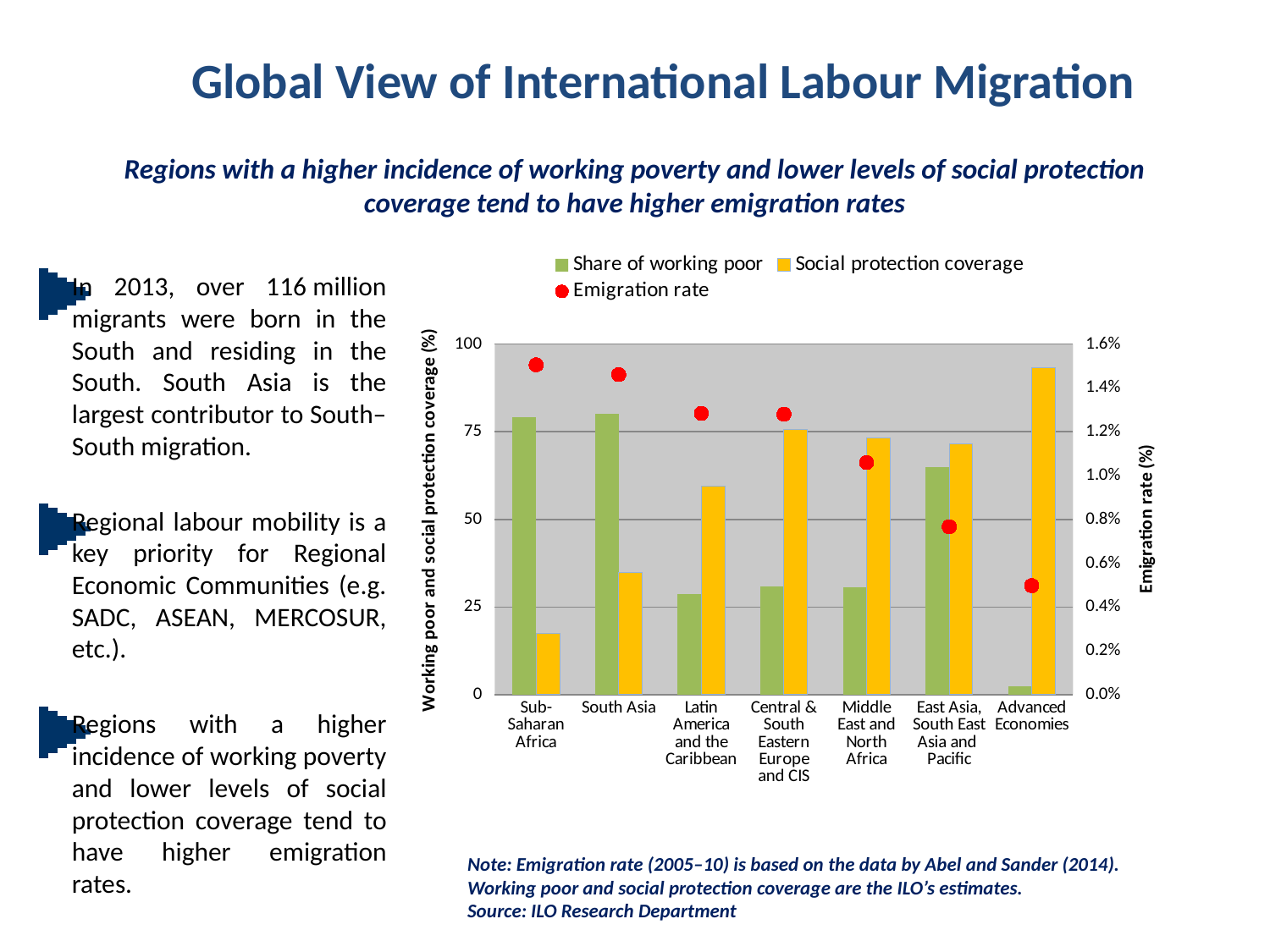

Global View of International Labour Migration

Regions with a higher incidence of working poverty and lower levels of social protection coverage tend to have higher emigration rates

In 2013, over 116 million migrants were born in the South and residing in the South. South Asia is the largest contributor to South–South migration.

Regional labour mobility is a key priority for Regional Economic Communities (e.g. SADC, ASEAN, MERCOSUR, etc.).

Regions with a higher incidence of working poverty and lower levels of social protection coverage tend to have higher emigration rates.

### Chart

| Category | Share of working poor | Social protection coverage | Emigration rate |
|---|---|---|---|
| Sub-Saharan Africa | 79.07759766666665 | 17.47894736842105 | 0.0150530551297113 |
| South Asia | 80.14426 | 34.80000000000001 | 0.0146108303104872 |
| Latin America and the Caribbean | 28.60122999999999 | 59.58125 | 0.0128375167084751 |
| Central & South Eastern Europe and CIS | 30.96471539285714 | 75.69285714285711 | 0.0127988258951721 |
| Middle East and North Africa | 30.52446743529412 | 73.18571428571428 | 0.0105922338902319 |
| East Asia, South East Asia and  Pacific | 65.03596454285714 | 71.65 | 0.00766562476049762 |
| Advanced Economies | 2.3503734 | 93.22857142857141 | 0.00497442950728924 |

Note: Emigration rate (2005–10) is based on the data by Abel and Sander (2014).
Working poor and social protection coverage are the ILO’s estimates.
Source: ILO Research Department